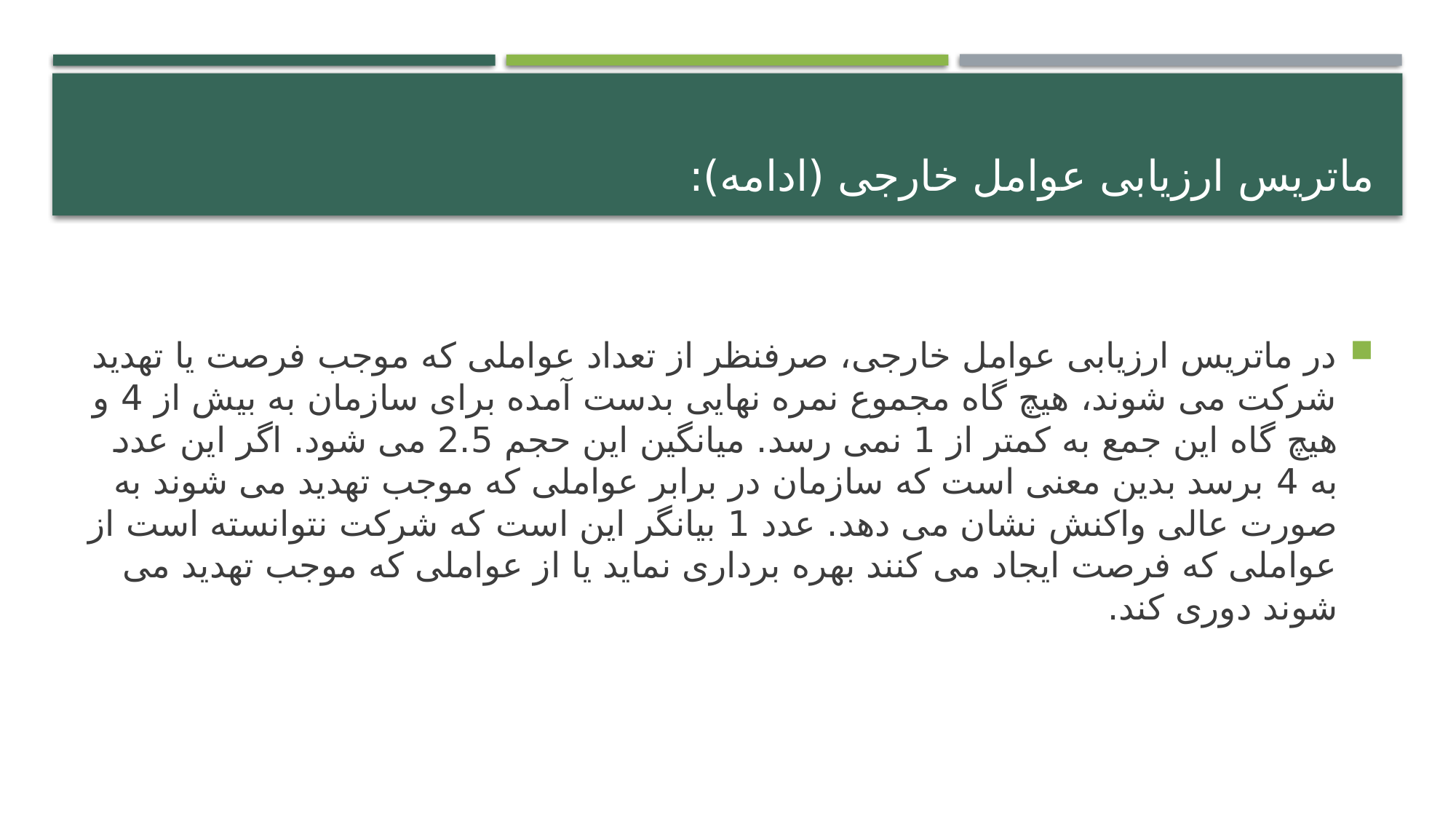

# ماتریس ارزیابی عوامل خارجی (ادامه):
در ماتریس ارزیابی عوامل خارجی، صرفنظر از تعداد عواملی که موجب فرصت یا تهدید شرکت می شوند، هیچ گاه مجموع نمره نهایی بدست آمده برای سازمان به بیش از 4 و هیچ گاه این جمع به کمتر از 1 نمی رسد. میانگین این حجم 2.5 می شود. اگر این عدد به 4 برسد بدین معنی است که سازمان در برابر عواملی که موجب تهدید می شوند به صورت عالی واکنش نشان می دهد. عدد 1 بیانگر این است که شرکت نتوانسته است از عواملی که فرصت ایجاد می کنند بهره برداری نماید یا از عواملی که موجب تهدید می شوند دوری کند.